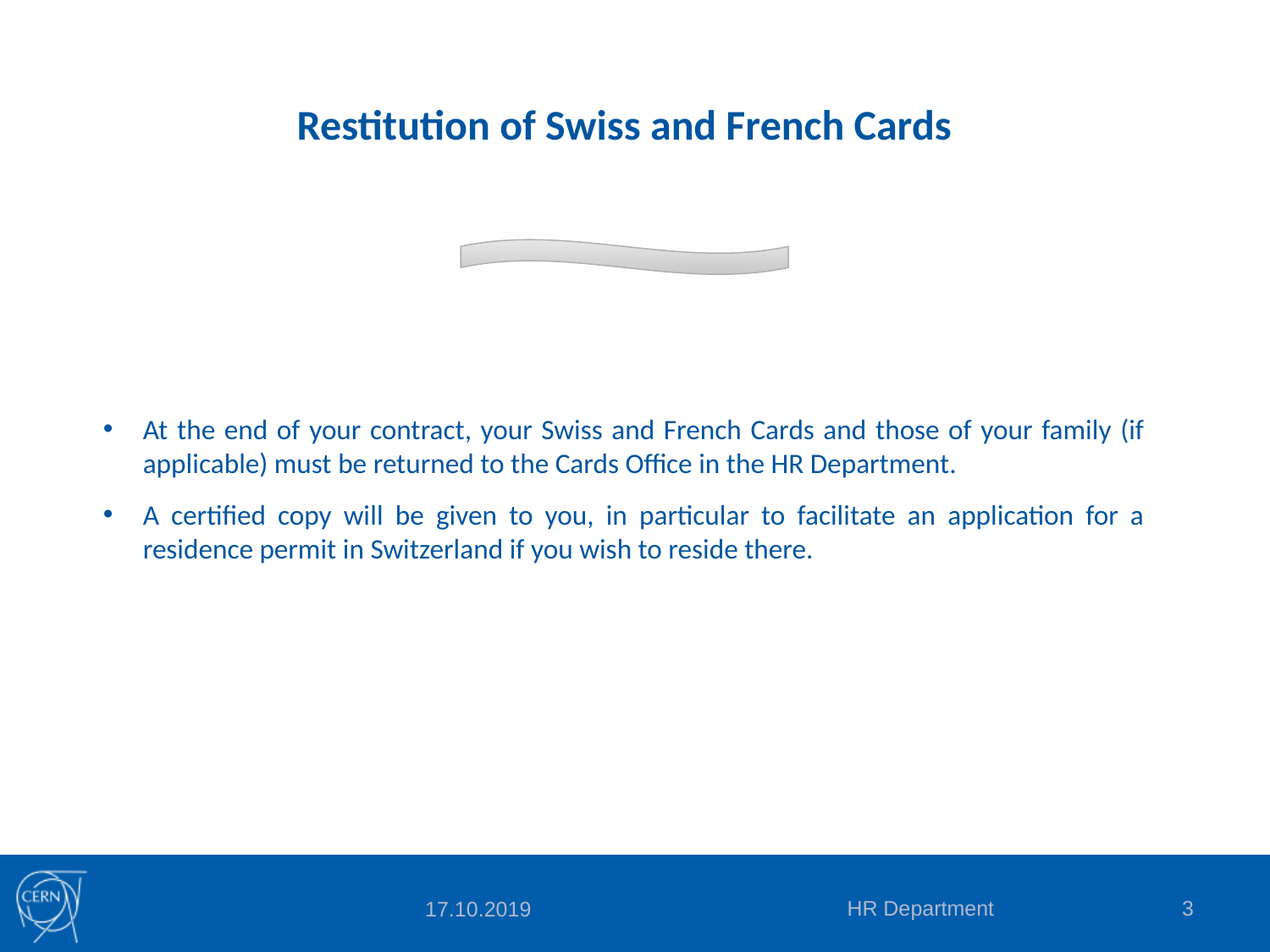

Restitution of Swiss and French Cards

At the end of your contract, your Swiss and French Cards and those of your family (if applicable) must be returned to the Cards Office in the HR Department.
A certified copy will be given to you, in particular to facilitate an application for a residence permit in Switzerland if you wish to reside there.

HR Department
3
17.10.2019